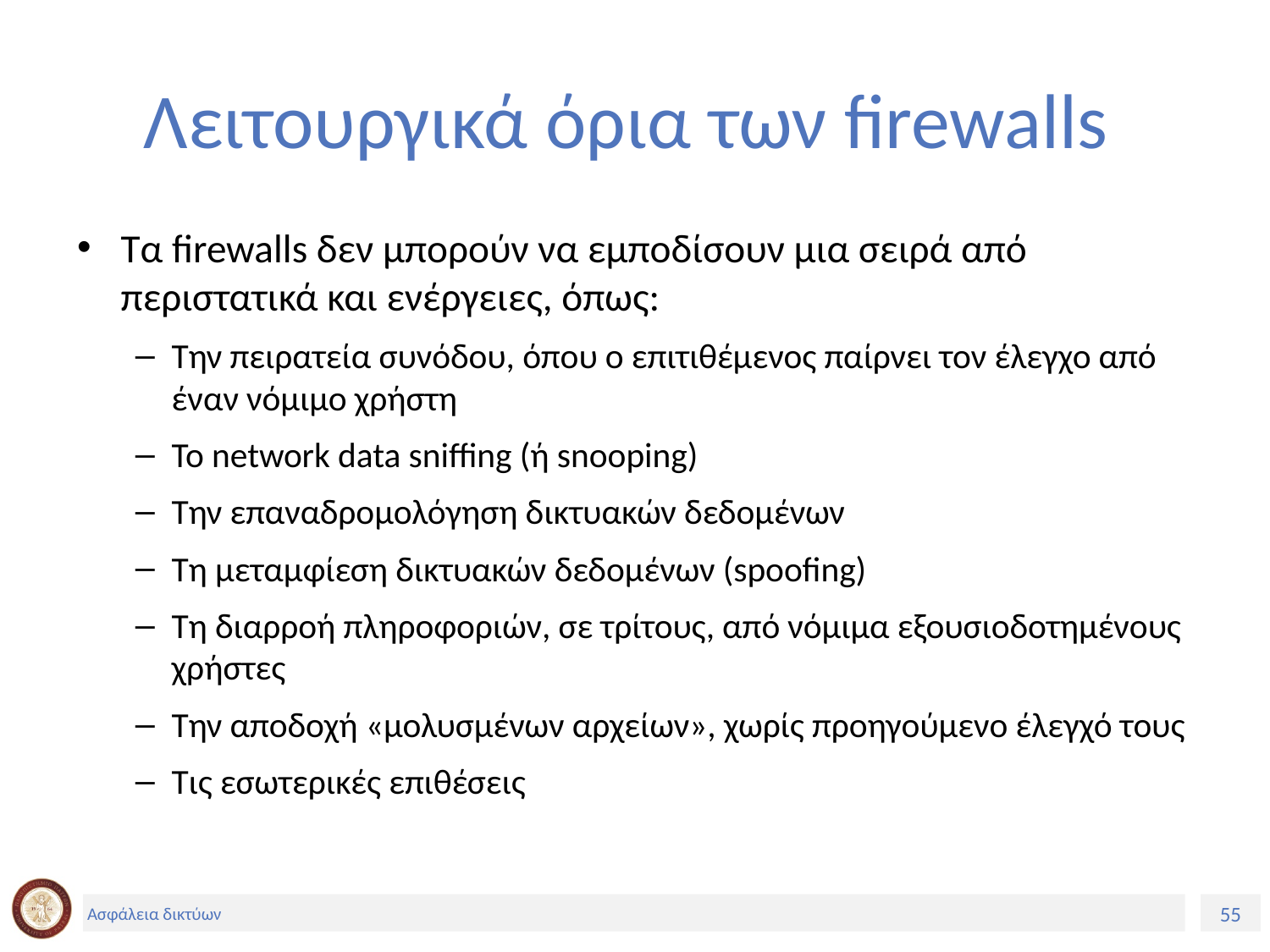

# Λειτουργικά όρια των firewalls
Τα firewalls δεν μπορούν να εμποδίσουν μια σειρά από περιστατικά και ενέργειες, όπως:
Την πειρατεία συνόδου, όπου ο επιτιθέμενος παίρνει τον έλεγχο από έναν νόμιμο χρήστη
Το network data sniffing (ή snooping)
Την επαναδρομολόγηση δικτυακών δεδομένων
Τη μεταμφίεση δικτυακών δεδομένων (spoofing)
Τη διαρροή πληροφοριών, σε τρίτους, από νόμιμα εξουσιοδοτημένους χρήστες
Την αποδοχή «μολυσμένων αρχείων», χωρίς προηγούμενο έλεγχό τους
Τις εσωτερικές επιθέσεις